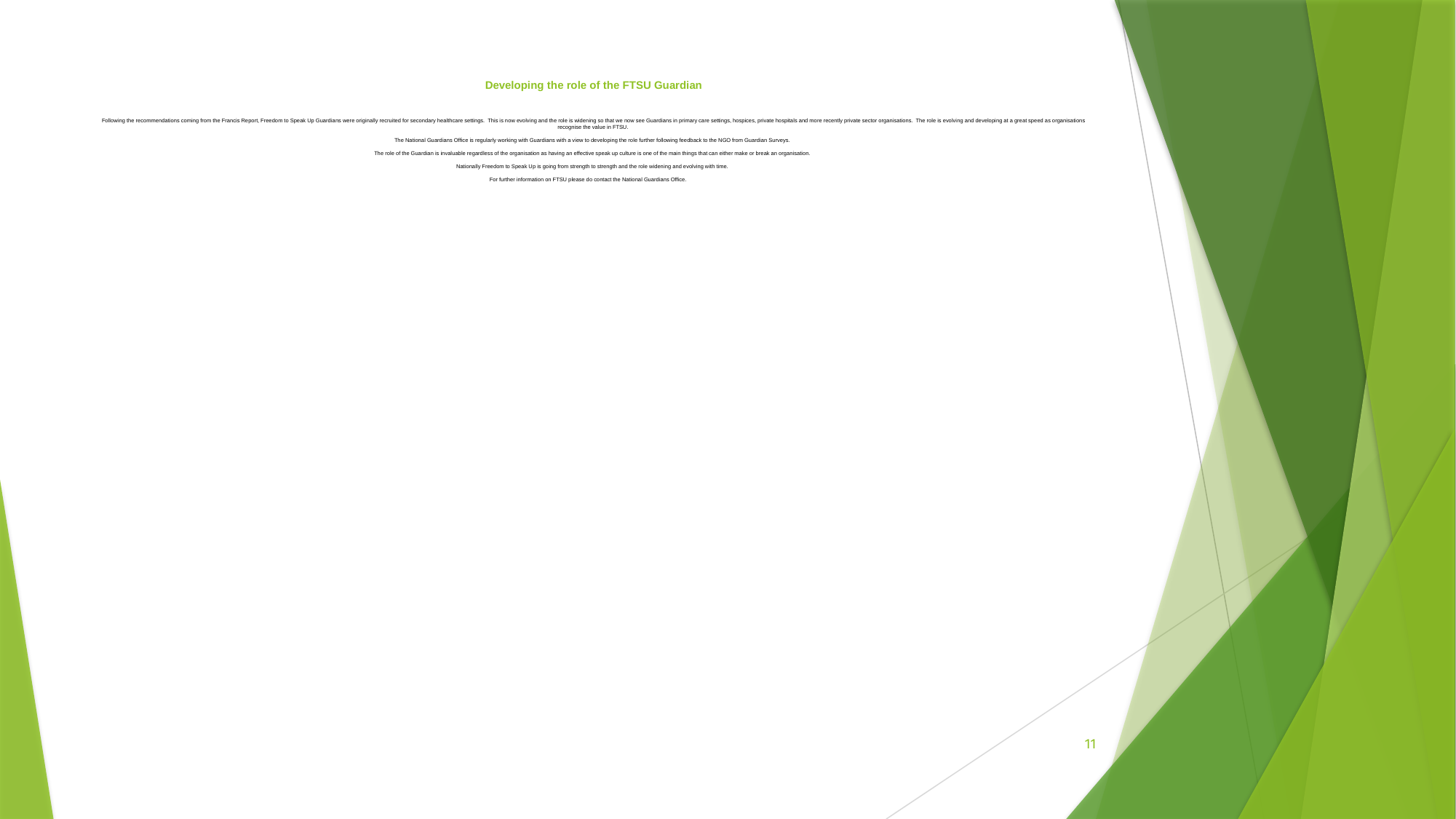

# Developing the role of the FTSU Guardian Following the recommendations coming from the Francis Report, Freedom to Speak Up Guardians were originally recruited for secondary healthcare settings.  This is now evolving and the role is widening so that we now see Guardians in primary care settings, hospices, private hospitals and more recently private sector organisations.  The role is evolving and developing at a great speed as organisations recognise the value in FTSU. The National Guardians Office is regularly working with Guardians with a view to developing the role further following feedback to the NGO from Guardian Surveys. The role of the Guardian is invaluable regardless of the organisation as having an effective speak up culture is one of the main things that can either make or break an organisation. Nationally Freedom to Speak Up is going from strength to strength and the role widening and evolving with time. For further information on FTSU please do contact the National Guardians Office.
11